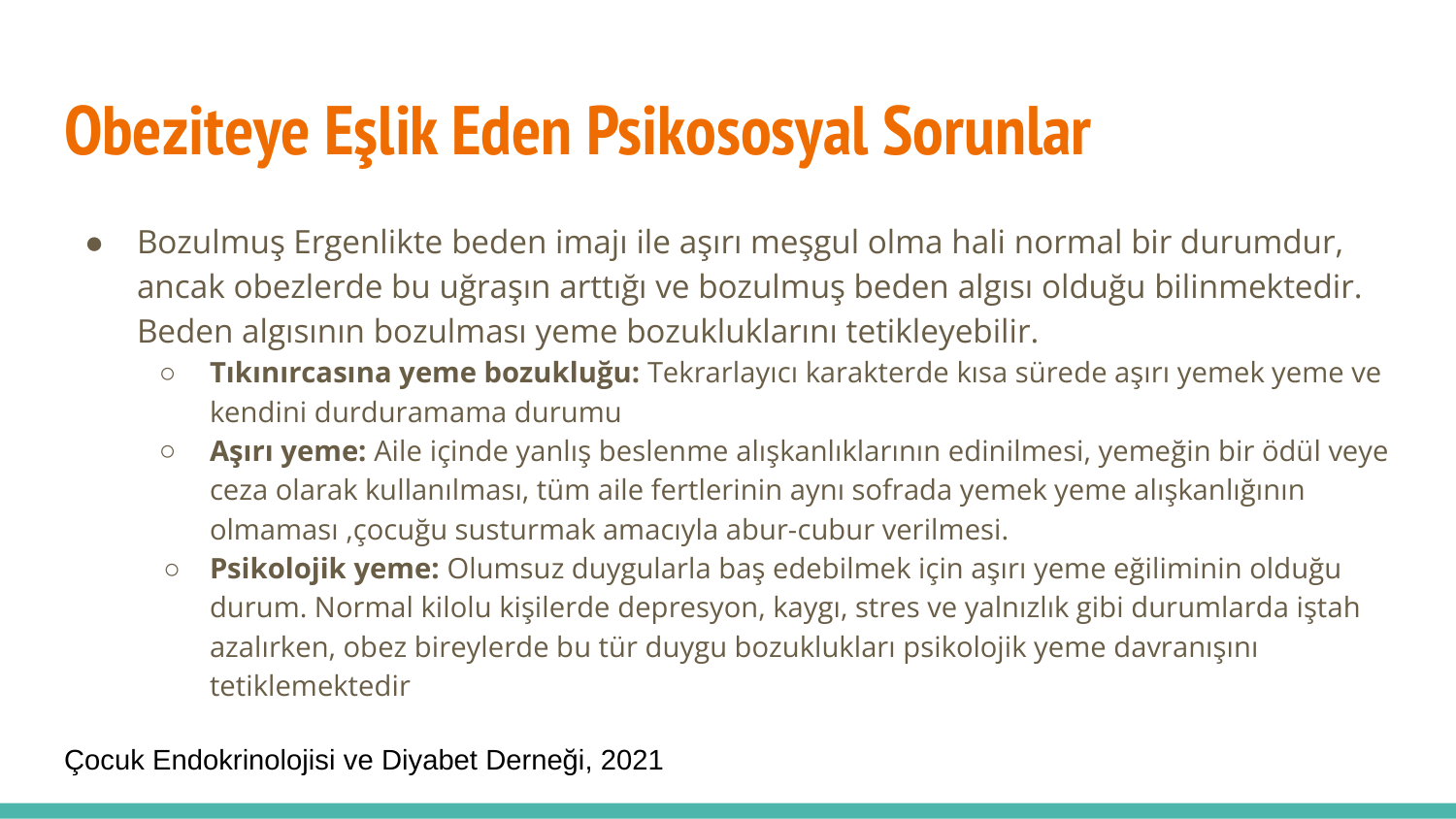

# Obeziteye Eşlik Eden Psikososyal Sorunlar

Bozulmuş Ergenlikte beden imajı ile aşırı meşgul olma hali normal bir durumdur, ancak obezlerde bu uğraşın arttığı ve bozulmuş beden algısı olduğu bilinmektedir. Beden algısının bozulması yeme bozukluklarını tetikleyebilir.
Tıkınırcasına yeme bozukluğu: Tekrarlayıcı karakterde kısa sürede aşırı yemek yeme ve kendini durduramama durumu
Aşırı yeme: Aile içinde yanlış beslenme alışkanlıklarının edinilmesi, yemeğin bir ödül veye ceza olarak kullanılması, tüm aile fertlerinin aynı sofrada yemek yeme alışkanlığının olmaması ,çocuğu susturmak amacıyla abur-cubur verilmesi.
Psikolojik yeme: Olumsuz duygularla baş edebilmek için aşırı yeme eğiliminin olduğu durum. Normal kilolu kişilerde depresyon, kaygı, stres ve yalnızlık gibi durumlarda iştah azalırken, obez bireylerde bu tür duygu bozuklukları psikolojik yeme davranışını tetiklemektedir
Çocuk Endokrinolojisi ve Diyabet Derneği, 2021